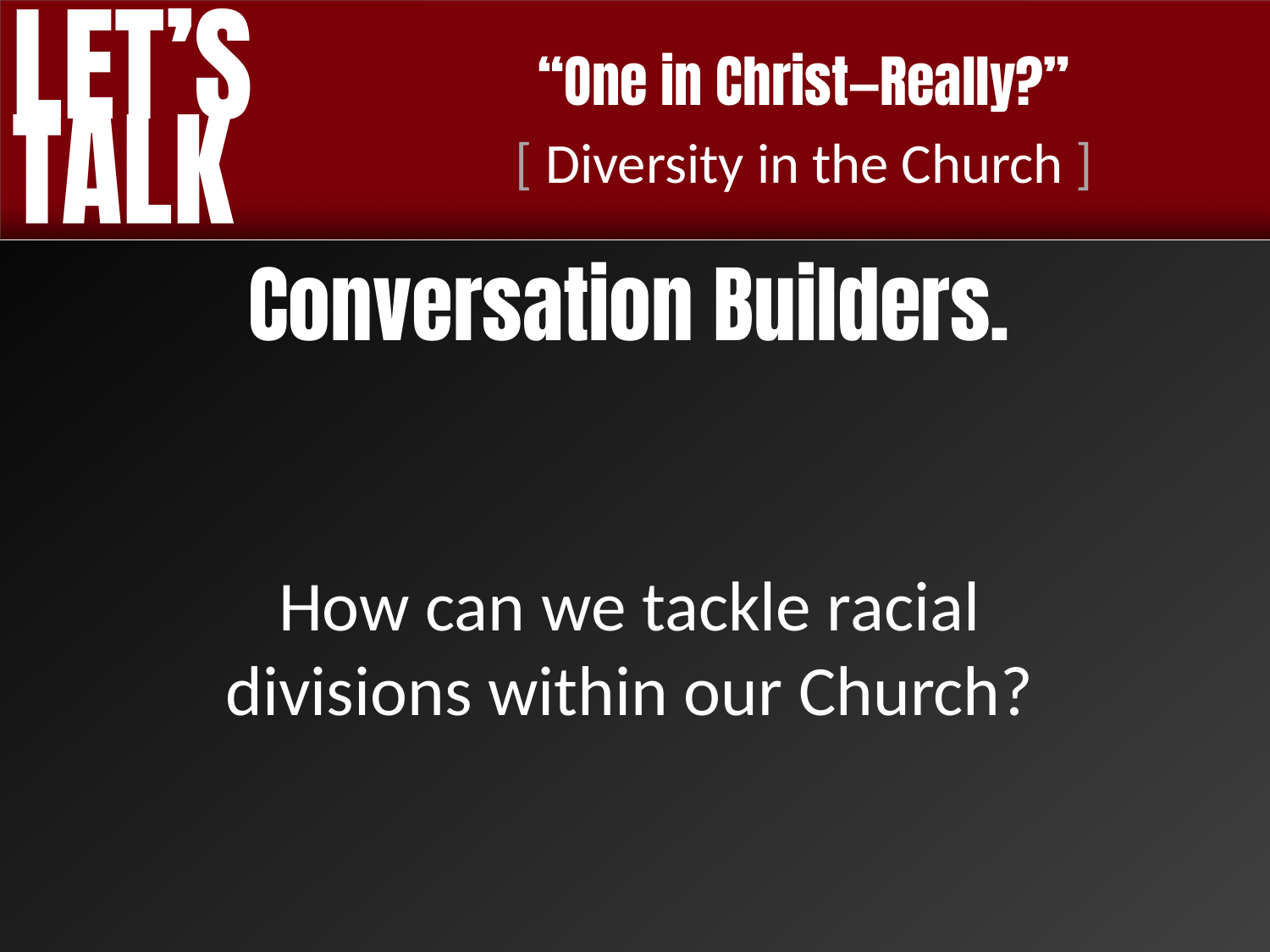

Conversation Builders.
How can we tackle racial
divisions within our Church?